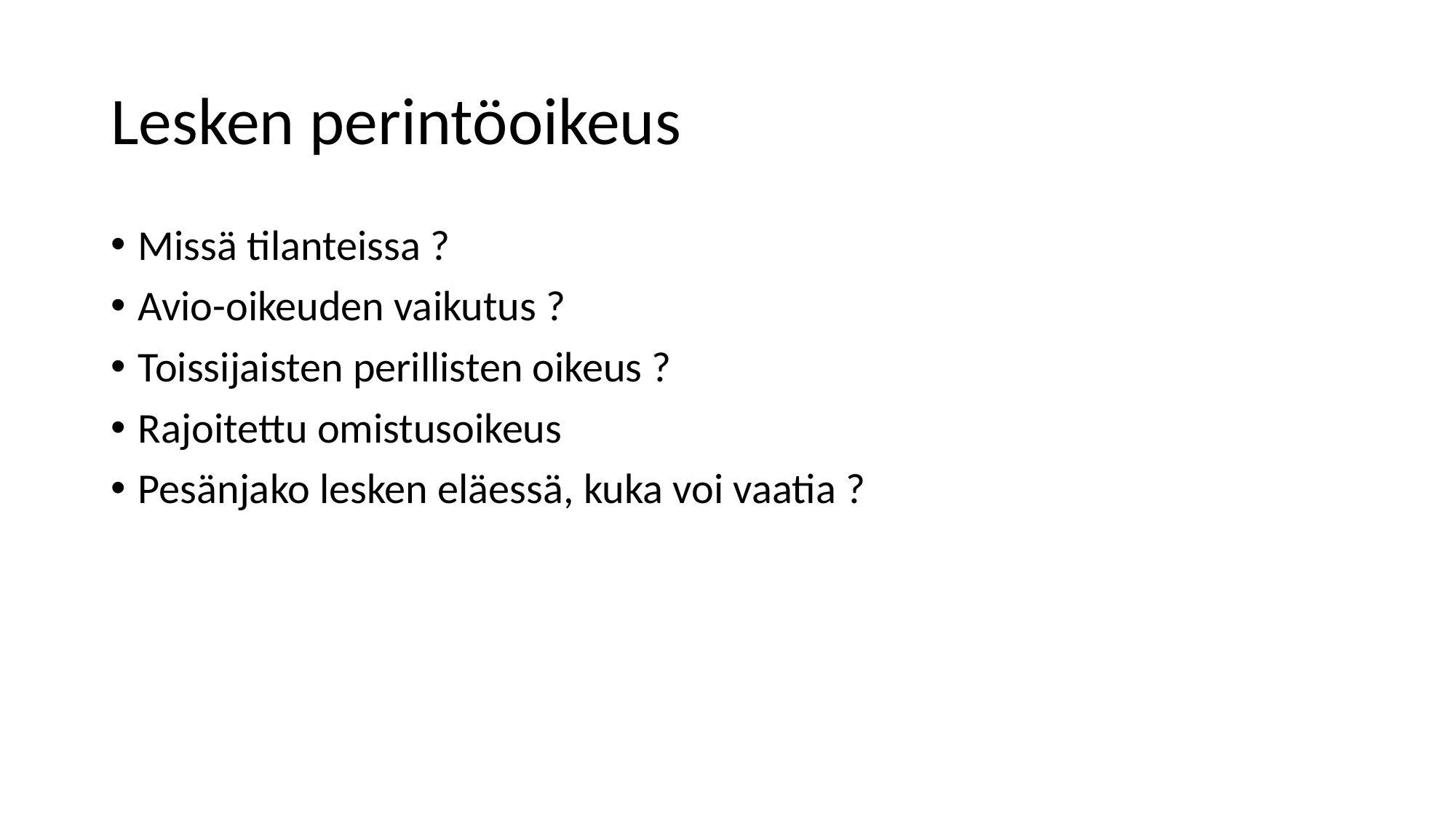

# Lesken perintöoikeus
Missä tilanteissa ?
Avio-oikeuden vaikutus ?
Toissijaisten perillisten oikeus ?
Rajoitettu omistusoikeus
Pesänjako lesken eläessä, kuka voi vaatia ?